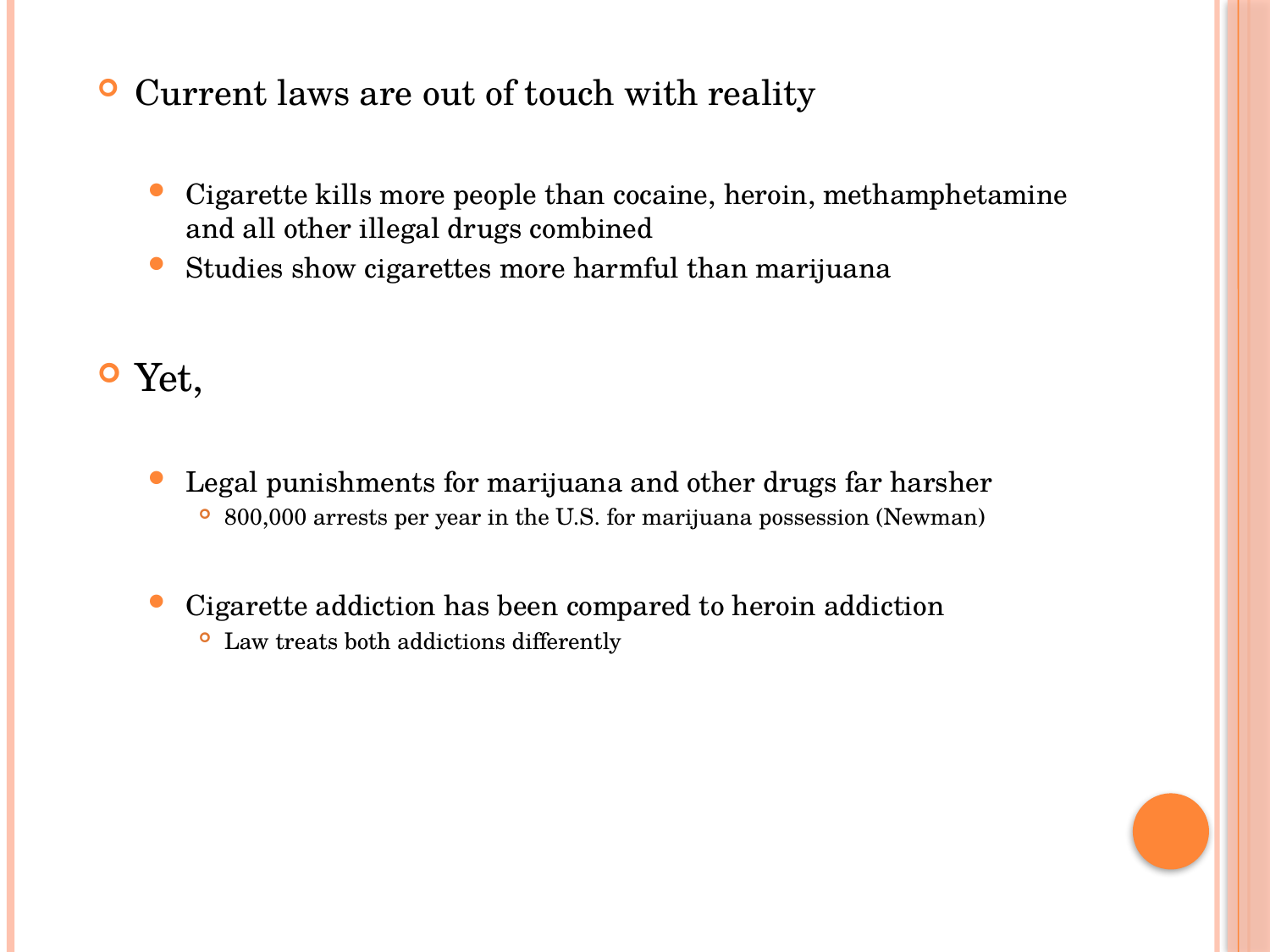

Current laws are out of touch with reality

Cigarette kills more people than cocaine, heroin, methamphetamine and all other illegal drugs combined
Studies show cigarettes more harmful than marijuana

Yet,

Legal punishments for marijuana and other drugs far harsher
800,000 arrests per year in the U.S. for marijuana possession (Newman)

Cigarette addiction has been compared to heroin addiction
Law treats both addictions differently